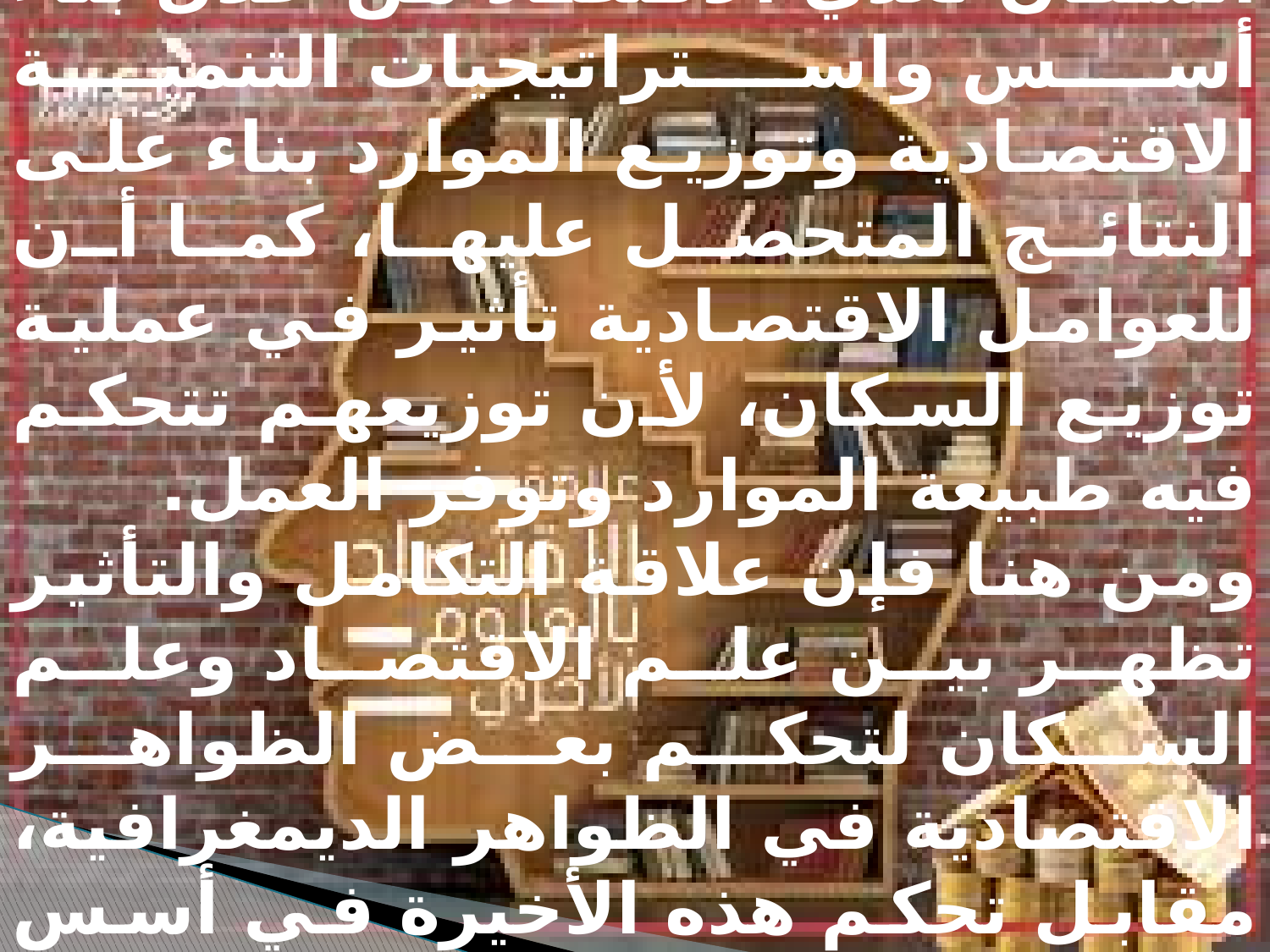

وعليه فإن أبحاث ودراسات علم السكان تغذي الاقتصاد من خلال بناء أسس واستراتيجيات التنمية الاقتصادية وتوزيع الموارد بناء على النتائج المتحصل عليها، كما أن للعوامل الاقتصادية تأثير في عملية توزيع السكان، لأن توزيعهم تتحكم فيه طبيعة الموارد وتوفر العمل.
ومن هنا فإن علاقة التكامل والتأثير تظهر بين علم الاقتصاد وعلم السكان لتحكم بعض الظواهر الاقتصادية في الظواهر الديمغرافية، مقابل تحكم هذه الأخيرة في أسس وآليات اقتصادية في المجتمع.